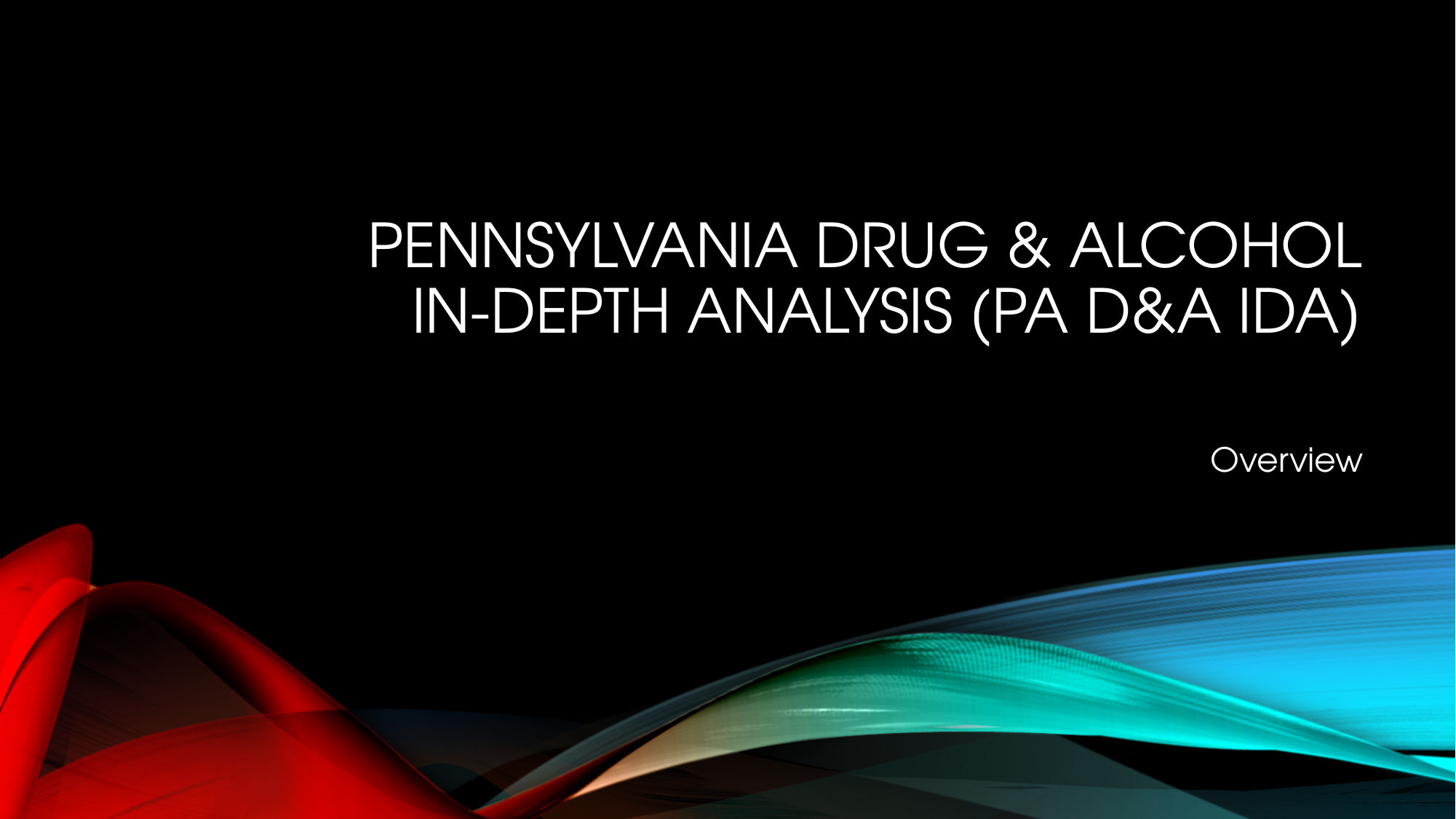

# Pennsylvania Drug & Alcohol In-Depth Analysis (PA D&A IDA)
Overview